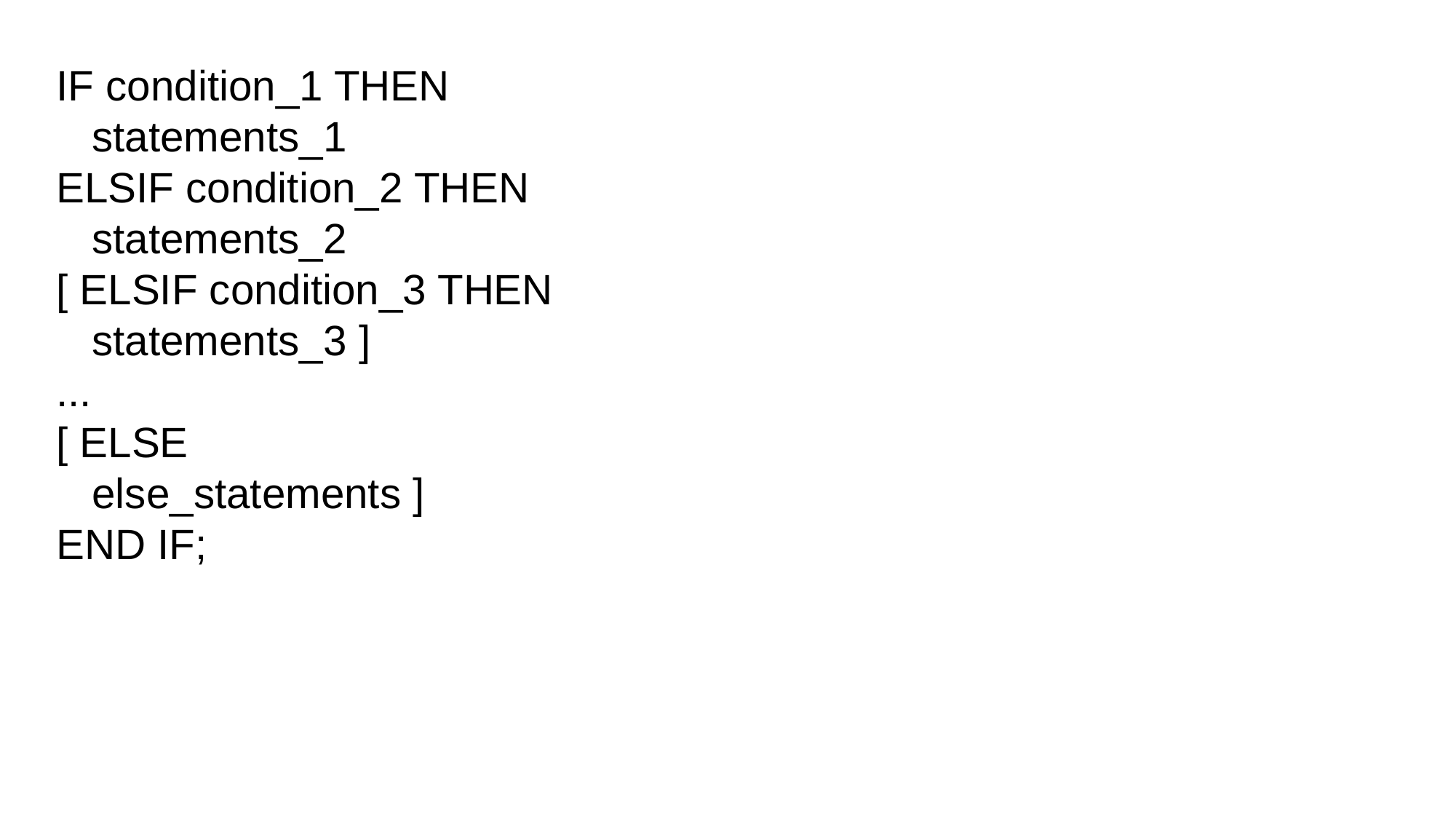

IF condition_1 THEN
   statements_1
ELSIF condition_2 THEN
   statements_2
[ ELSIF condition_3 THEN
   statements_3 ]
...
[ ELSE
   else_statements ]
END IF;